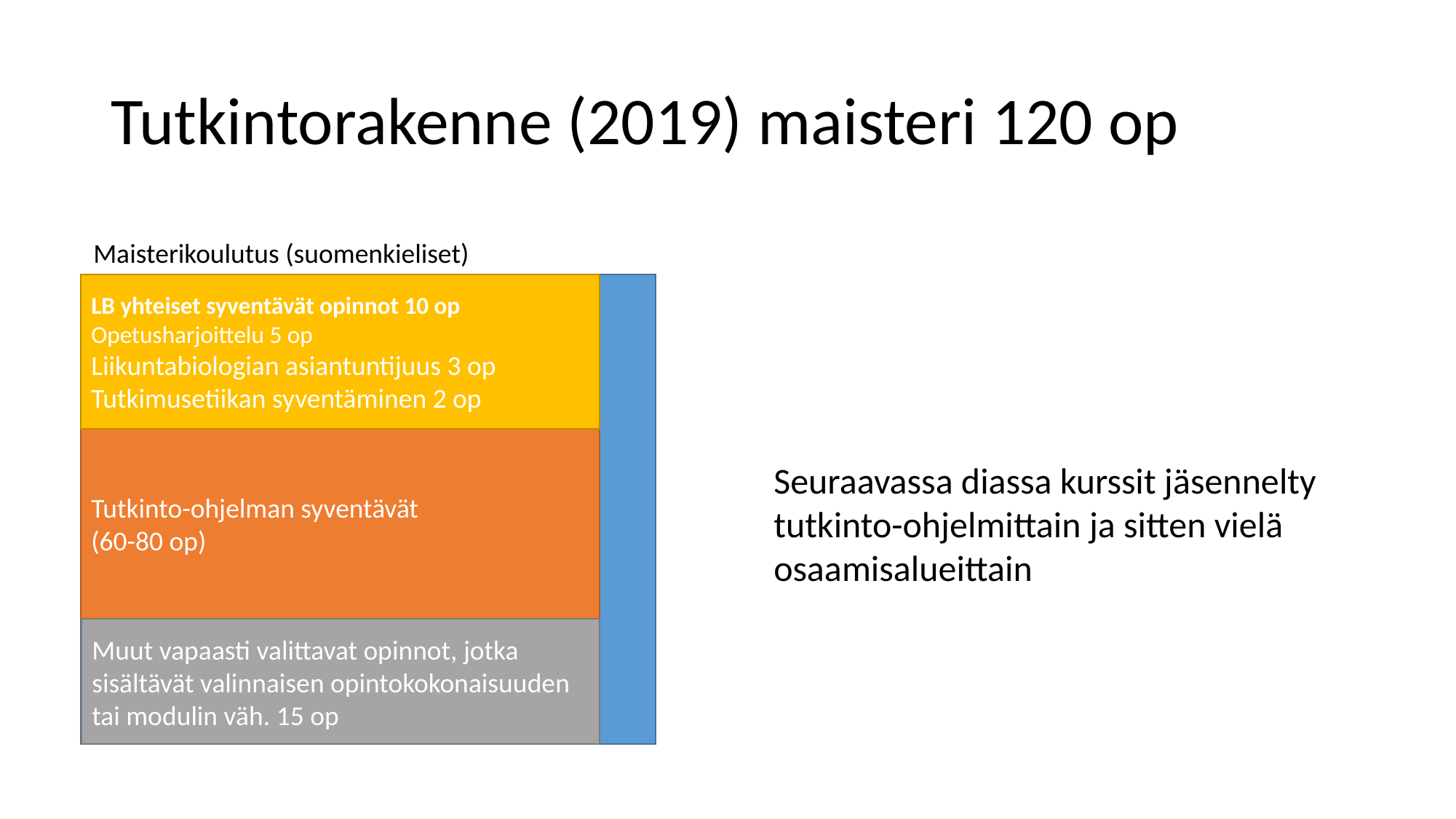

# Tutkintorakenne (2019) maisteri 120 op
Maisterikoulutus (suomenkieliset)
LB yhteiset syventävät opinnot 10 op Opetusharjoittelu 5 op
Liikuntabiologian asiantuntijuus 3 op
Tutkimusetiikan syventäminen 2 op

Tutkinto-ohjelman syventävät
(60-80 op)
Seuraavassa diassa kurssit jäsennelty
tutkinto-ohjelmittain ja sitten vielä osaamisalueittain
Muut vapaasti valittavat opinnot, jotka sisältävät valinnaisen opintokokonaisuuden tai modulin väh. 15 op